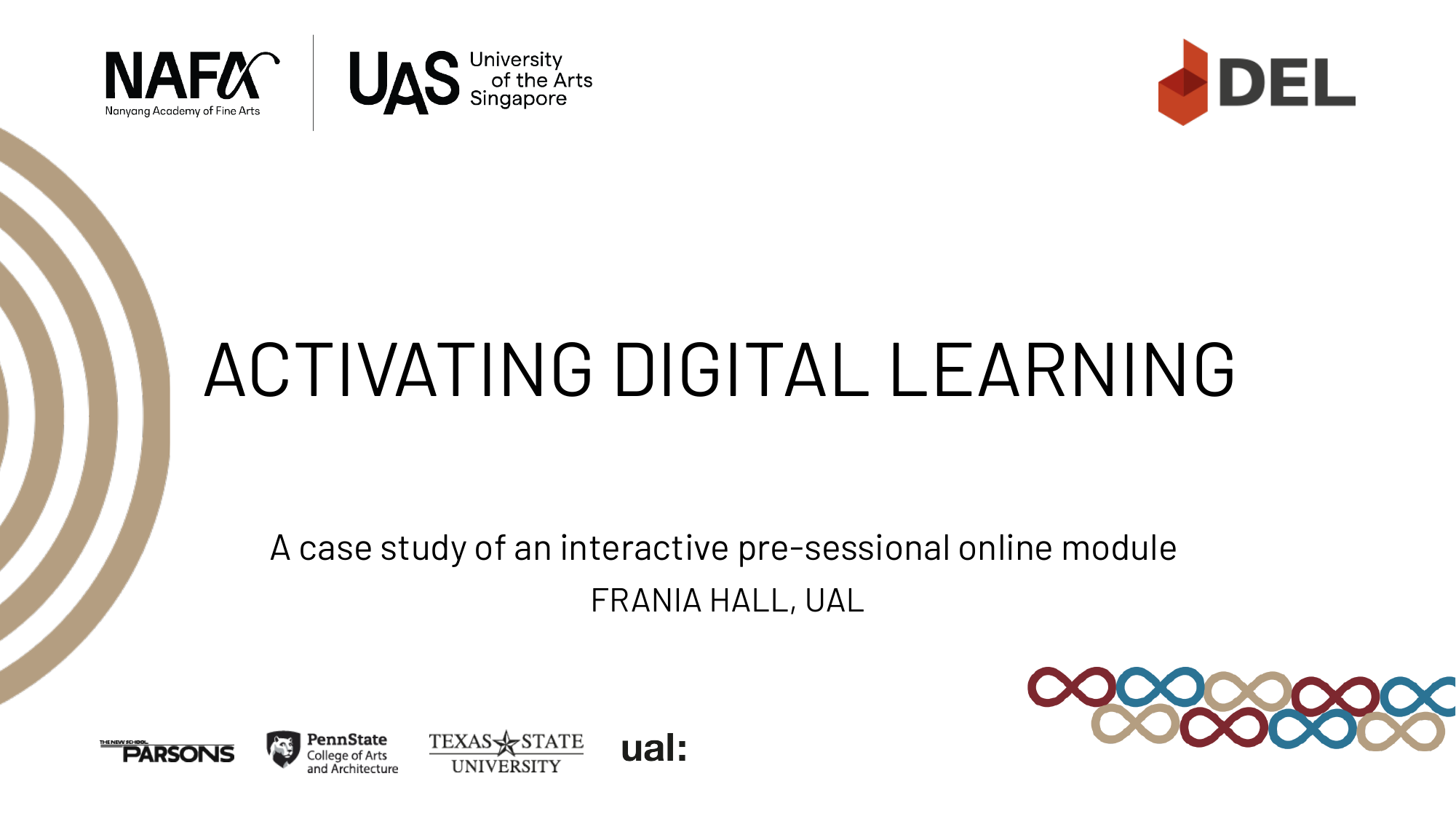

# ACTIVATING DIGITAL LEARNING
A case study of an interactive pre-sessional online module
FRANIA HALL, UAL